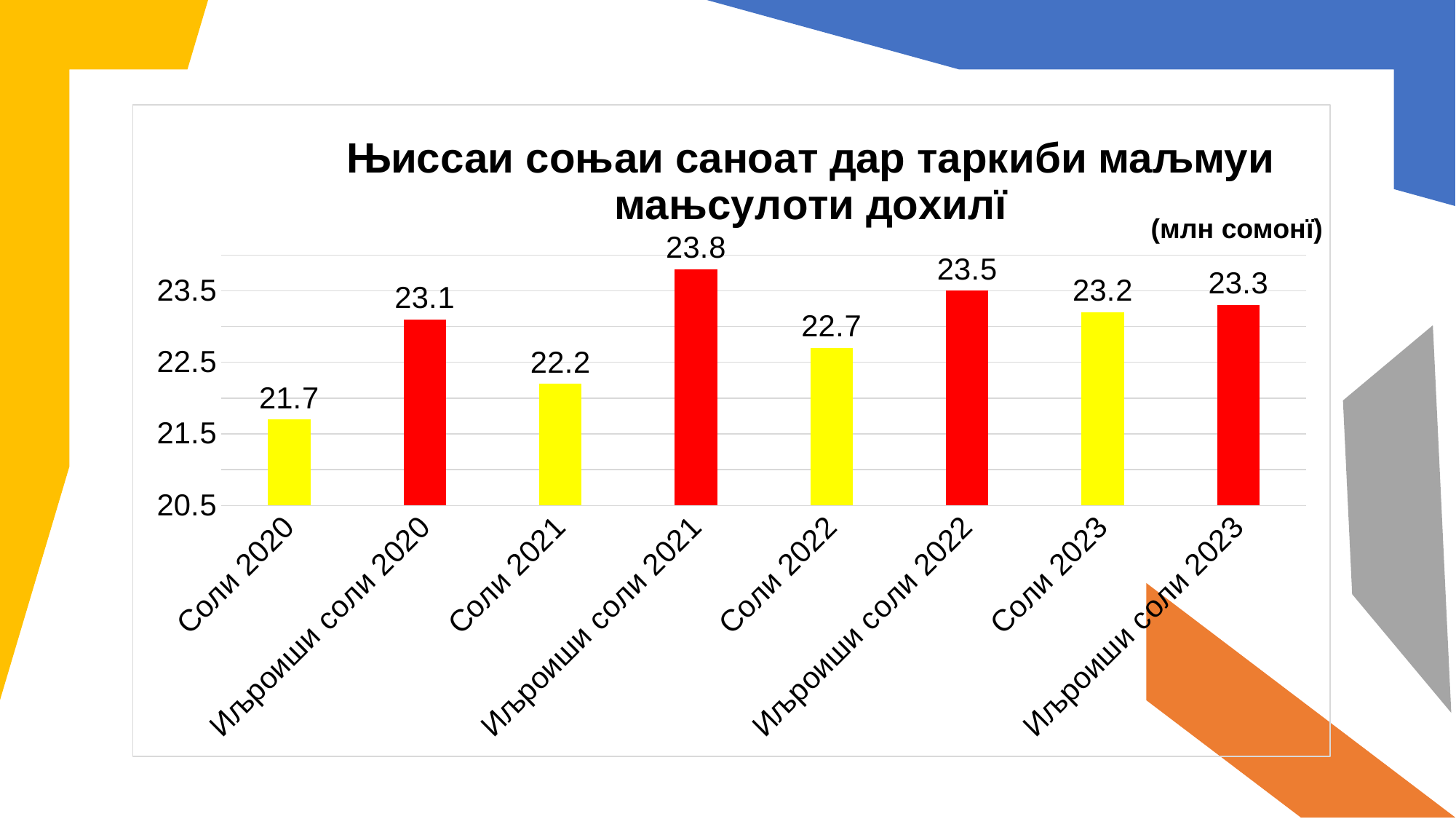

### Chart:

| Category | Њиссаи соњаи саноат дар таркиби маљмуи мањсулоти дохилї |
|---|---|
| Соли 2020 | 21.7 |
| Иљроиши соли 2020 | 23.1 |
| Соли 2021 | 22.2 |
| Иљроиши соли 2021 | 23.8 |
| Соли 2022 | 22.7 |
| Иљроиши соли 2022 | 23.5 |
| Соли 2023 | 23.2 |
| Иљроиши соли 2023 | 23.3 |
(млн сомонї)